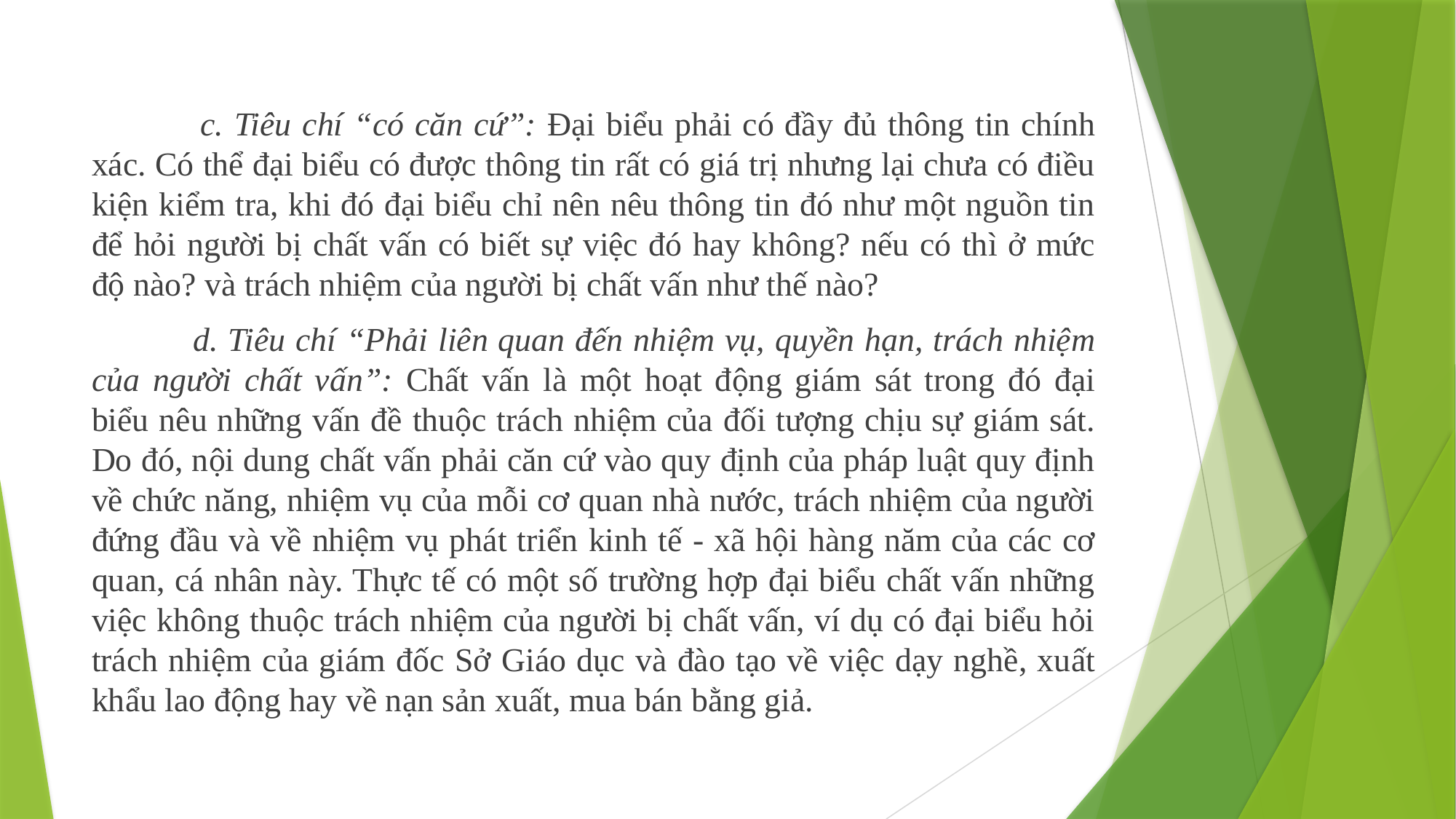

c. Tiêu chí “có căn cứ”: Đại biểu phải có đầy đủ thông tin chính xác. Có thể đại biểu có được thông tin rất có giá trị nhưng lại chưa có điều kiện kiểm tra, khi đó đại biểu chỉ nên nêu thông tin đó như một nguồn tin để hỏi người bị chất vấn có biết sự việc đó hay không? nếu có thì ở mức độ nào? và trách nhiệm của người bị chất vấn như thế nào?
          d. Tiêu chí “Phải liên quan đến nhiệm vụ, quyền hạn, trách nhiệm của người chất vấn”: Chất vấn là một hoạt động giám sát trong đó đại biểu nêu những vấn đề thuộc trách nhiệm của đối tượng chịu sự giám sát. Do đó, nội dung chất vấn phải căn cứ vào quy định của pháp luật quy định về chức năng, nhiệm vụ của mỗi cơ quan nhà nước, trách nhiệm của người đứng đầu và về nhiệm vụ phát triển kinh tế - xã hội hàng năm của các cơ quan, cá nhân này. Thực tế có một số trường hợp đại biểu chất vấn những việc không thuộc trách nhiệm của người bị chất vấn, ví dụ có đại biểu hỏi trách nhiệm của giám đốc Sở Giáo dục và đào tạo về việc dạy nghề, xuất khẩu lao động hay về nạn sản xuất, mua bán bằng giả.